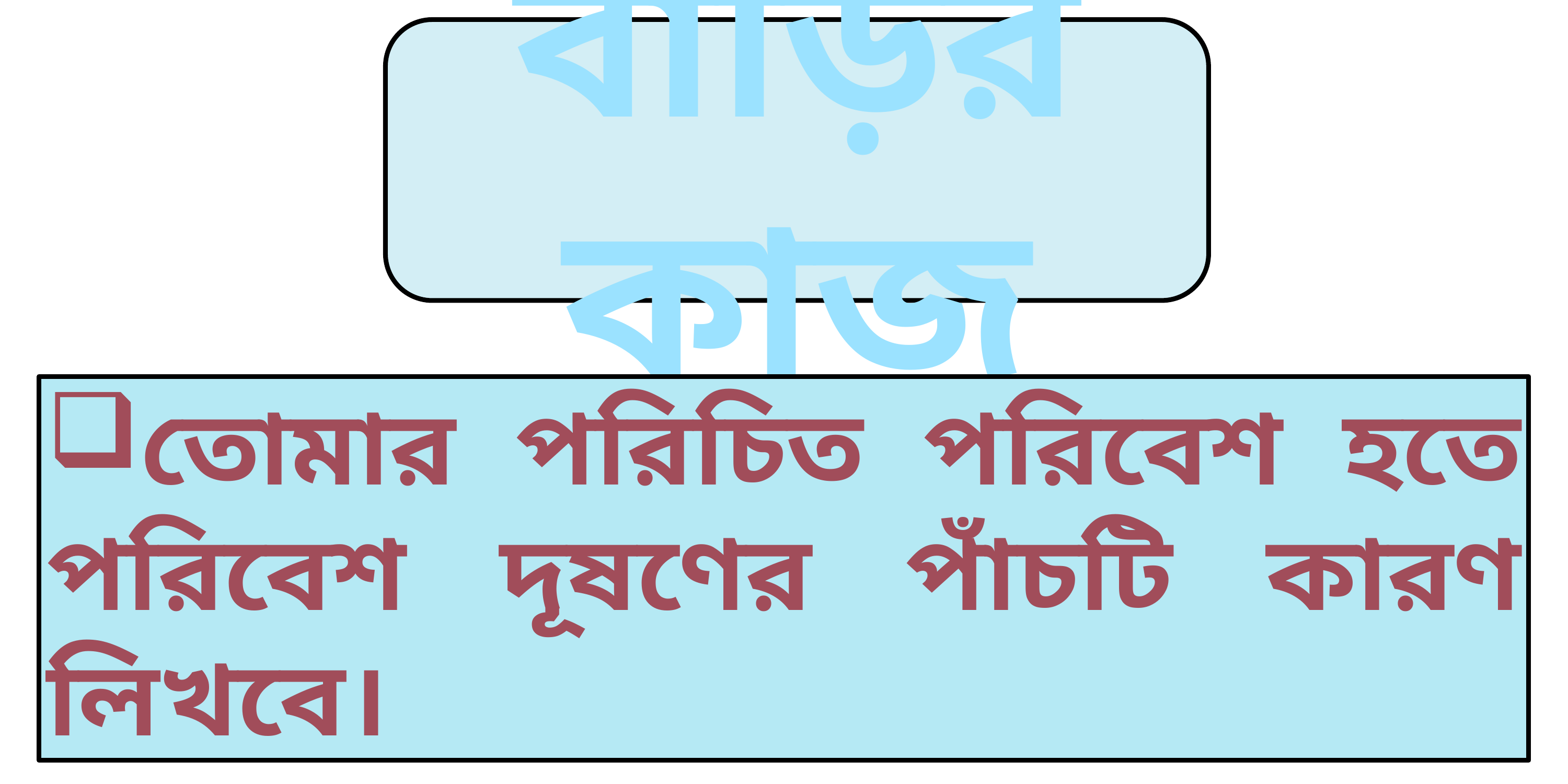

বাড়ির কাজ
তোমার পরিচিত পরিবেশ হতে পরিবেশ দূষণের পাঁচটি কারণ লিখবে।